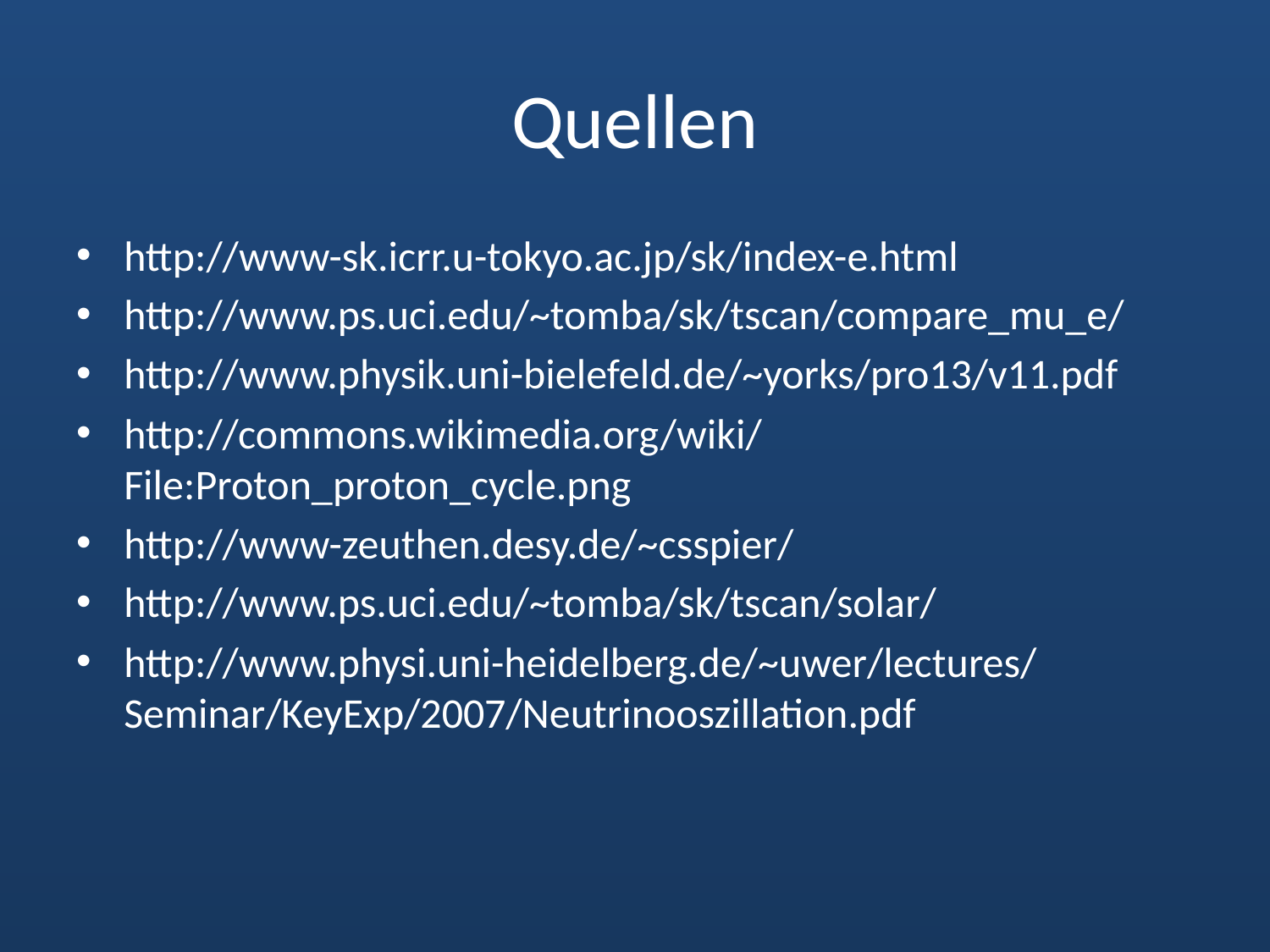

# Quellen
http://www-sk.icrr.u-tokyo.ac.jp/sk/index-e.html
http://www.ps.uci.edu/~tomba/sk/tscan/compare_mu_e/
http://www.physik.uni-bielefeld.de/~yorks/pro13/v11.pdf
http://commons.wikimedia.org/wiki/File:Proton_proton_cycle.png
http://www-zeuthen.desy.de/~csspier/
http://www.ps.uci.edu/~tomba/sk/tscan/solar/
http://www.physi.uni-heidelberg.de/~uwer/lectures/Seminar/KeyExp/2007/Neutrinooszillation.pdf